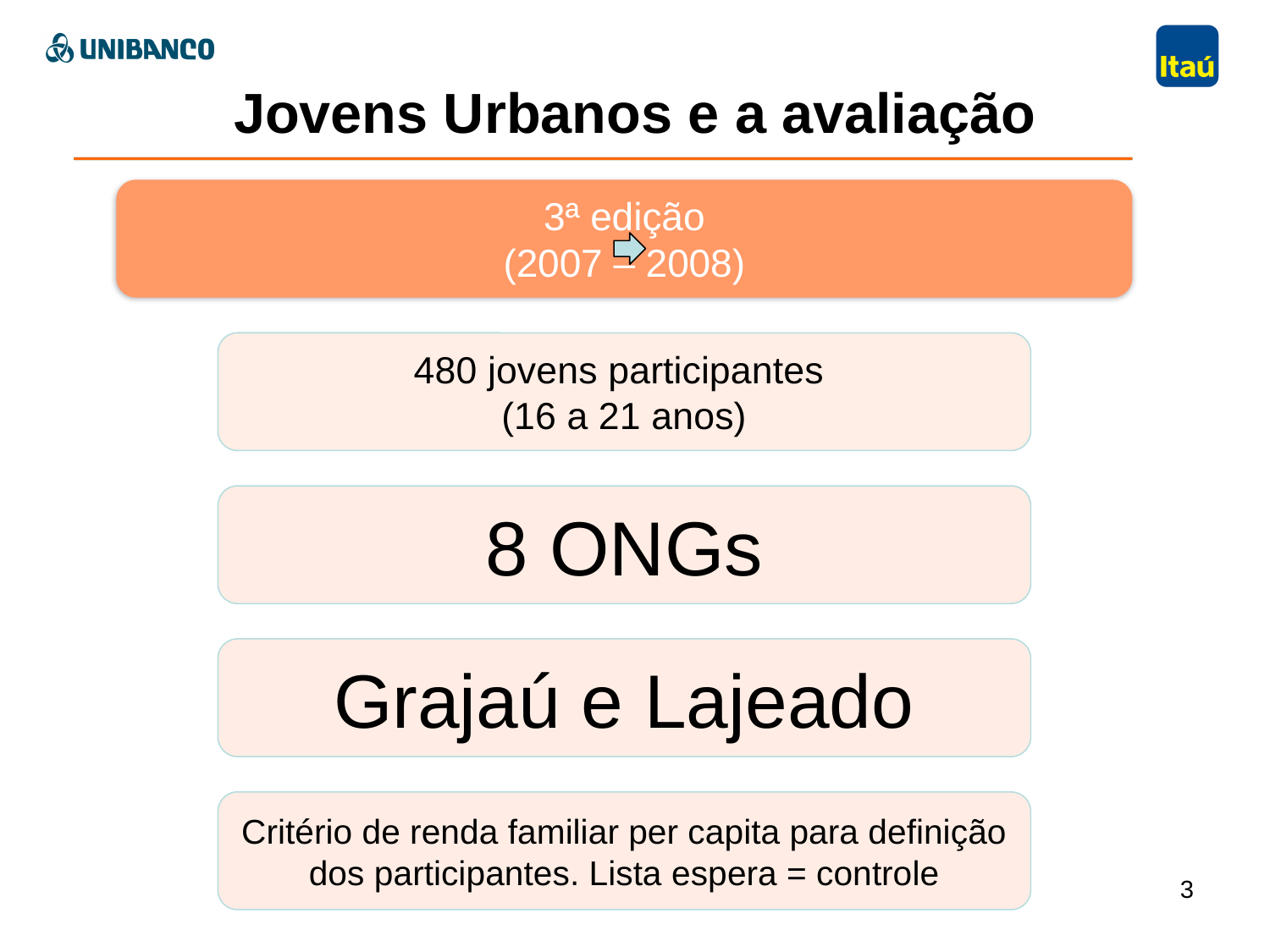

# Jovens Urbanos e a avaliação
3ª edição
(2007 – 2008)
480 jovens participantes
(16 a 21 anos)
8 ONGs
Grajaú e Lajeado
Critério de renda familiar per capita para definição dos participantes. Lista espera = controle

3